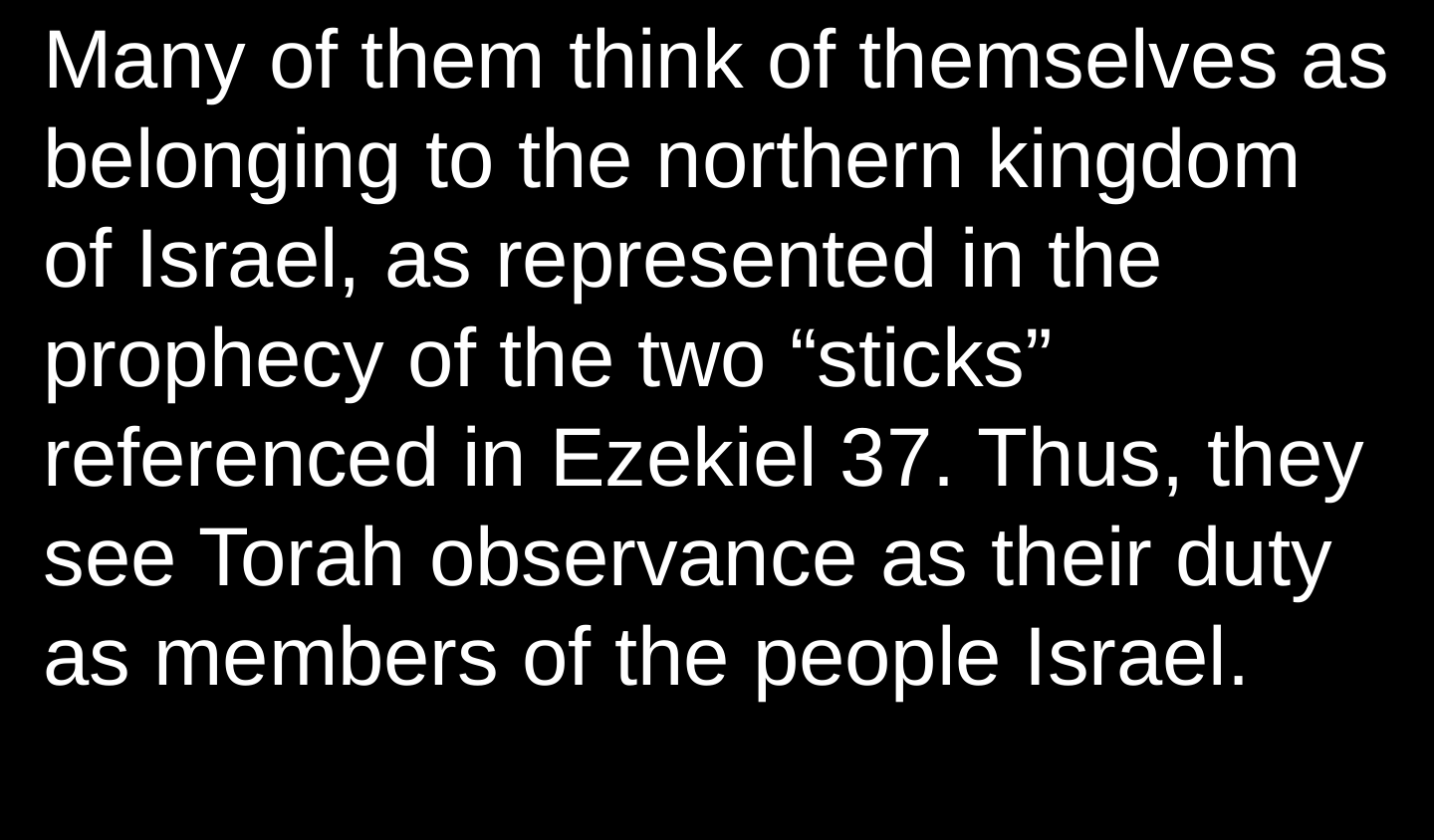

Many of them think of themselves as belonging to the northern kingdom of Israel, as represented in the prophecy of the two “sticks” referenced in Ezekiel 37. Thus, they see Torah observance as their duty as members of the people Israel.